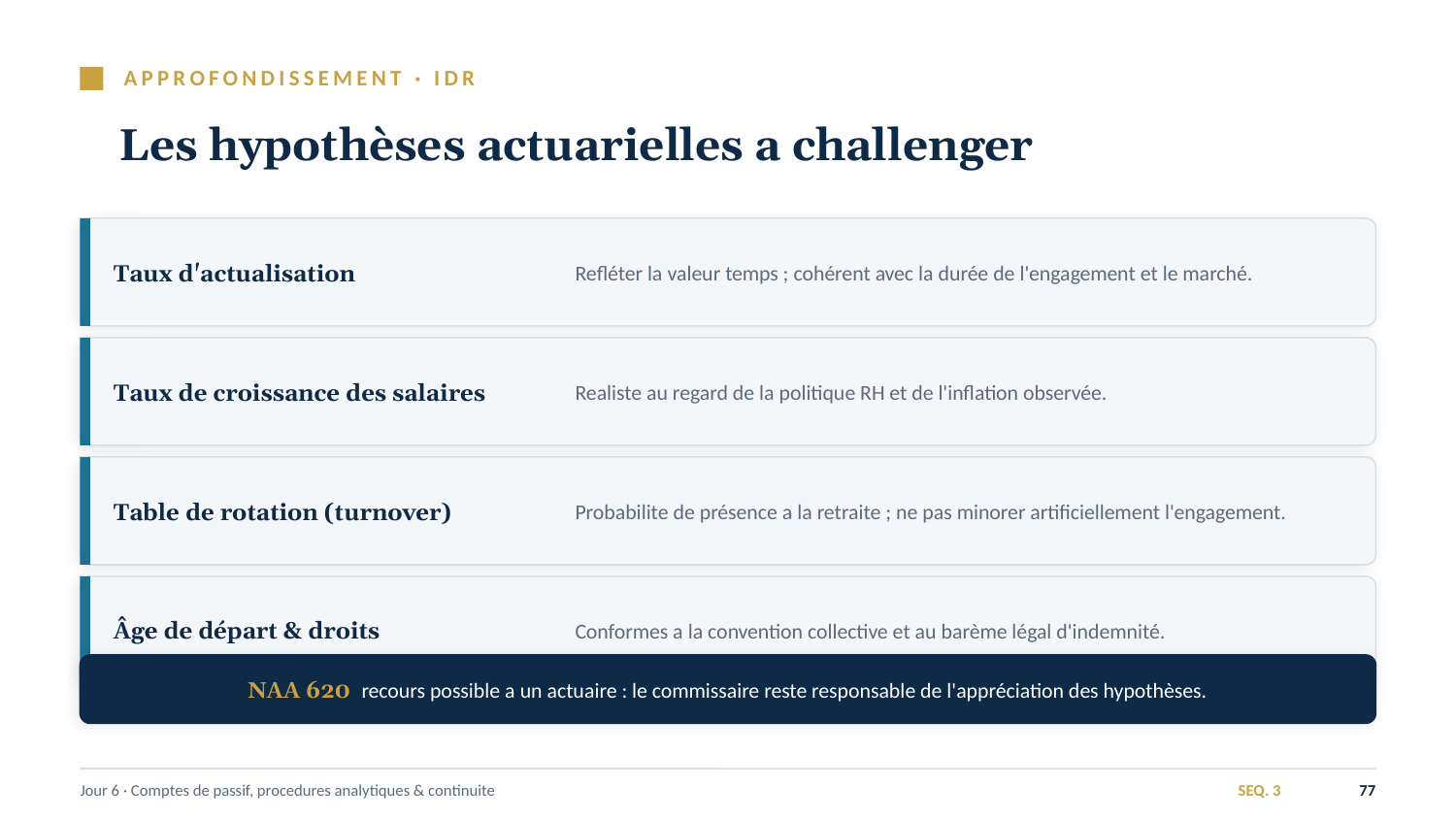

APPROFONDISSEMENT · IDR

Les hypothèses actuarielles a challenger

Taux d'actualisation
Refléter la valeur temps ; cohérent avec la durée de l'engagement et le marché.

Taux de croissance des salaires
Realiste au regard de la politique RH et de l'inflation observée.

Table de rotation (turnover)
Probabilite de présence a la retraite ; ne pas minorer artificiellement l'engagement.

Âge de départ & droits
Conformes a la convention collective et au barème légal d'indemnité.

NAA 620  recours possible a un actuaire : le commissaire reste responsable de l'appréciation des hypothèses.

Jour 6 · Comptes de passif, procedures analytiques & continuite
SEQ. 3
77